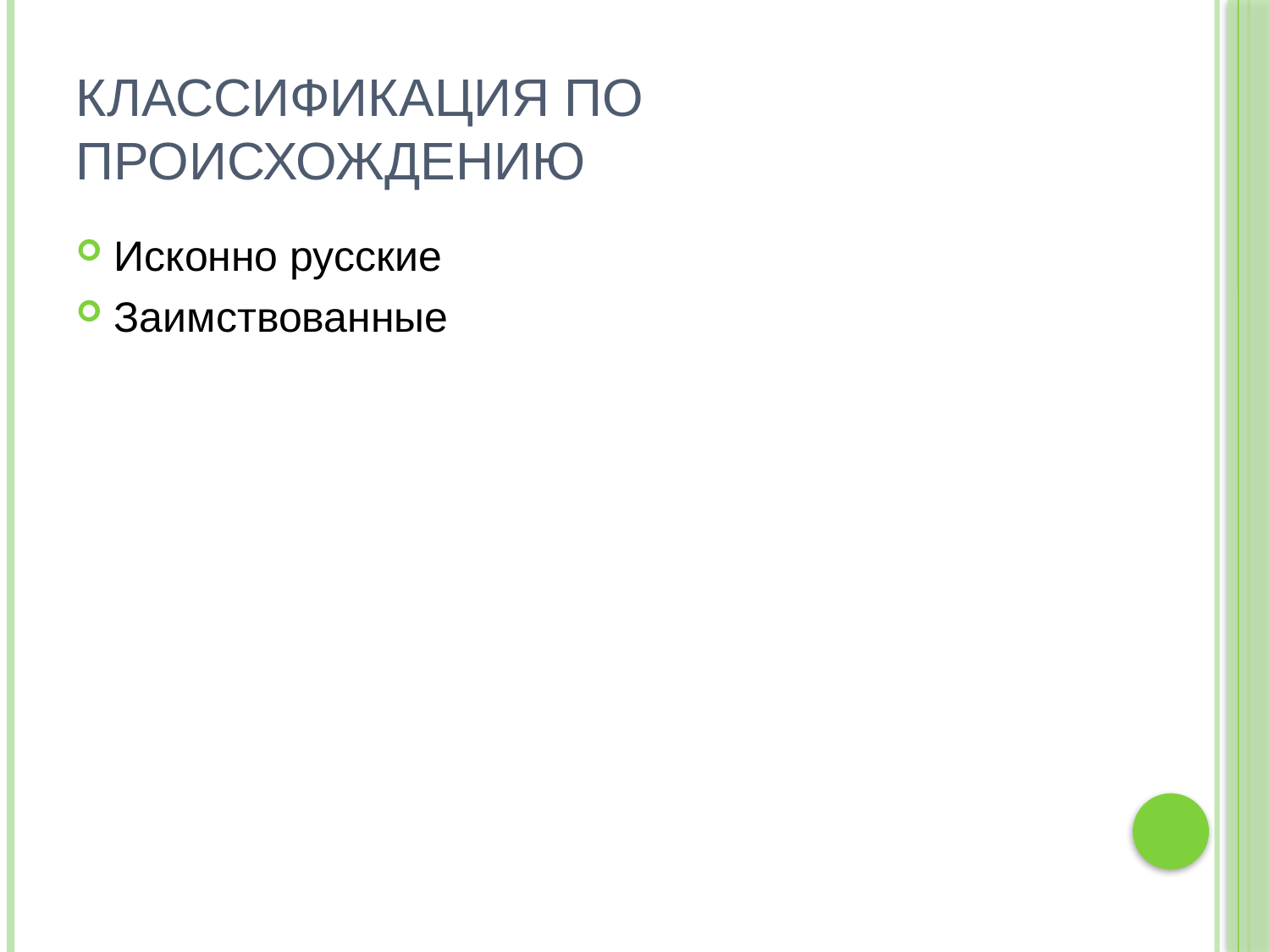

# Классификация по происхождению
Исконно русские
Заимствованные